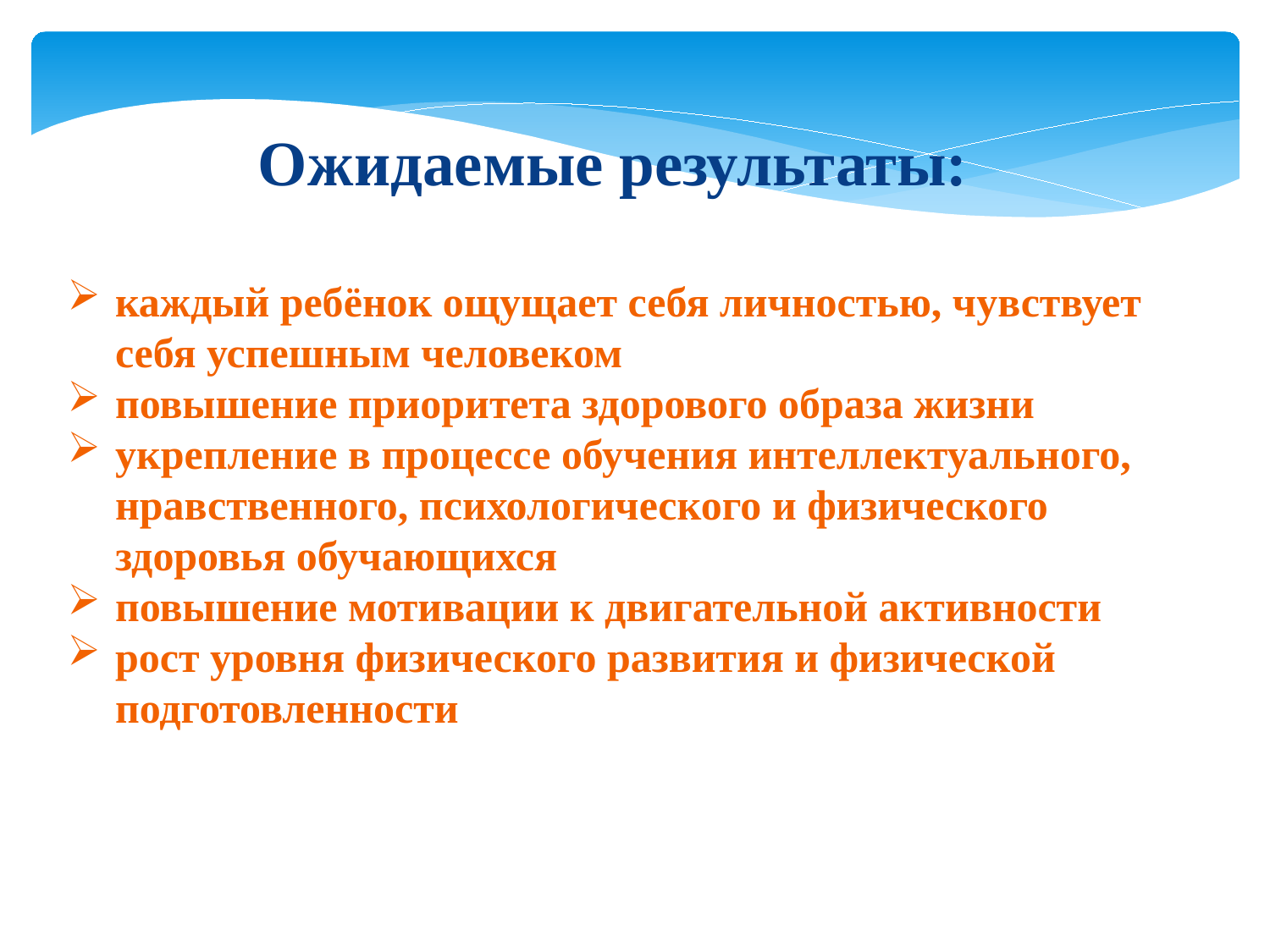

Ожидаемые результаты:

каждый ребёнок ощущает себя личностью, чувствует себя успешным человеком
повышение приоритета здорового образа жизни
укрепление в процессе обучения интеллектуального, нравственного, психологического и физического здоровья обучающихся
повышение мотивации к двигательной активности
рост уровня физического развития и физической подготовленности